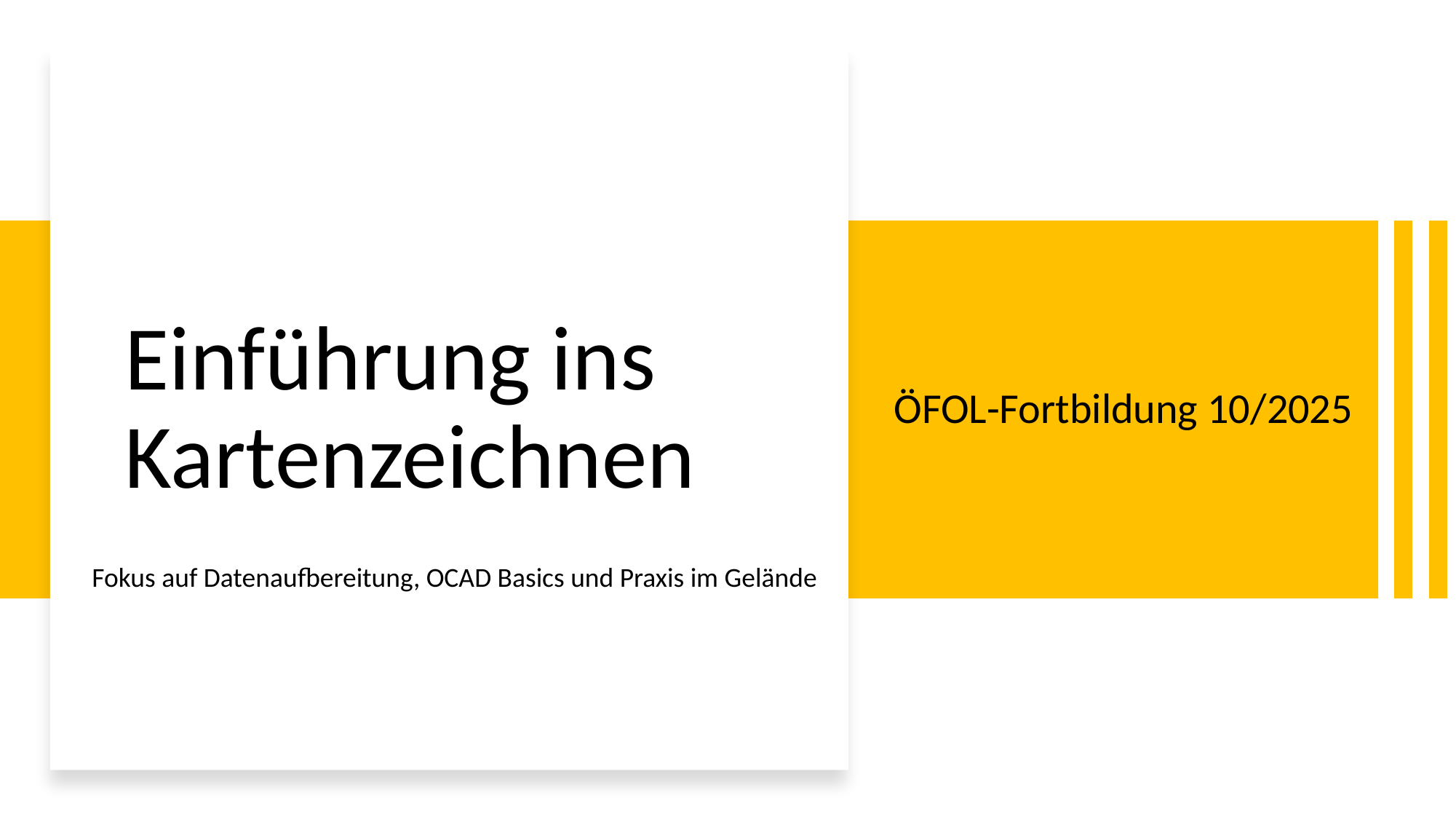

# Einführung ins Kartenzeichnen

ÖFOL-Fortbildung 10/2025
Fokus auf Datenaufbereitung, OCAD Basics und Praxis im Gelände